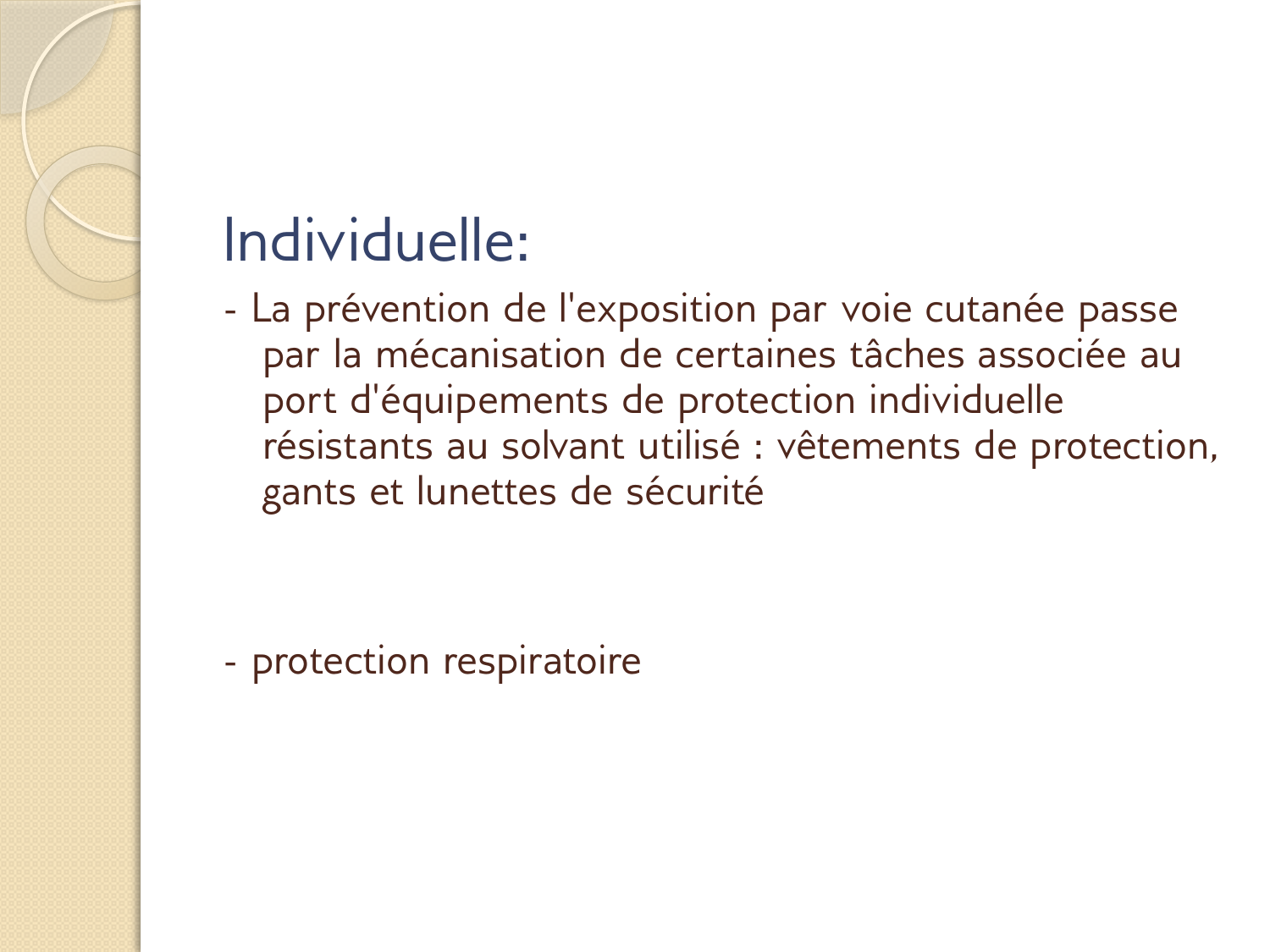

Individuelle:
- La prévention de l'exposition par voie cutanée passe par la mécanisation de certaines tâches associée au port d'équipements de protection individuelle résistants au solvant utilisé : vêtements de protection, gants et lunettes de sécurité

- protection respiratoire